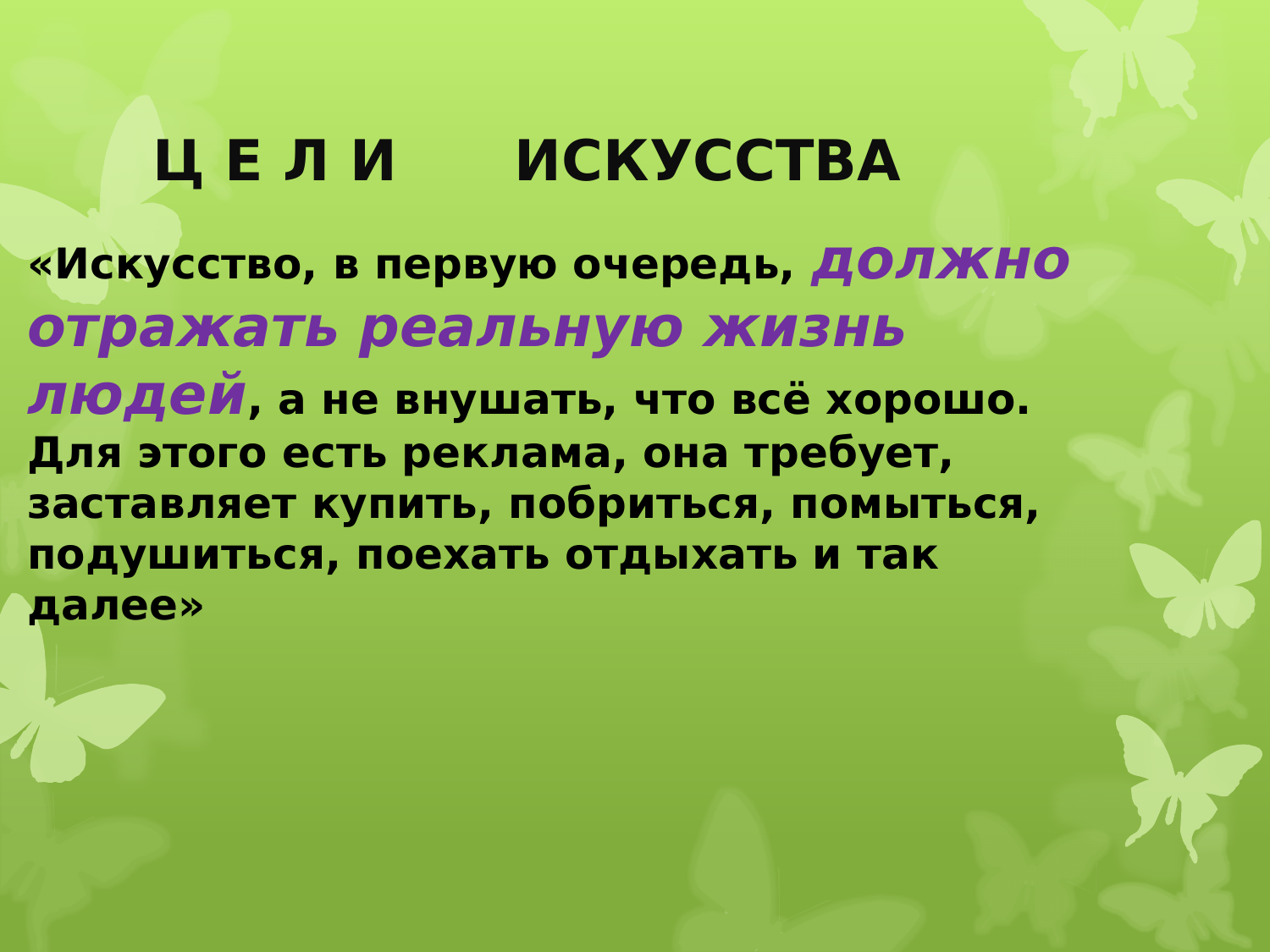

# Ц Е Л И      ИСКУССТВА

«Искусство, в первую очередь, должно отражать реальную жизнь людей, а не внушать, что всё хорошо. Для этого есть реклама, она требует, заставляет купить, побриться, помыться, подушиться, поехать отдыхать и так далее»